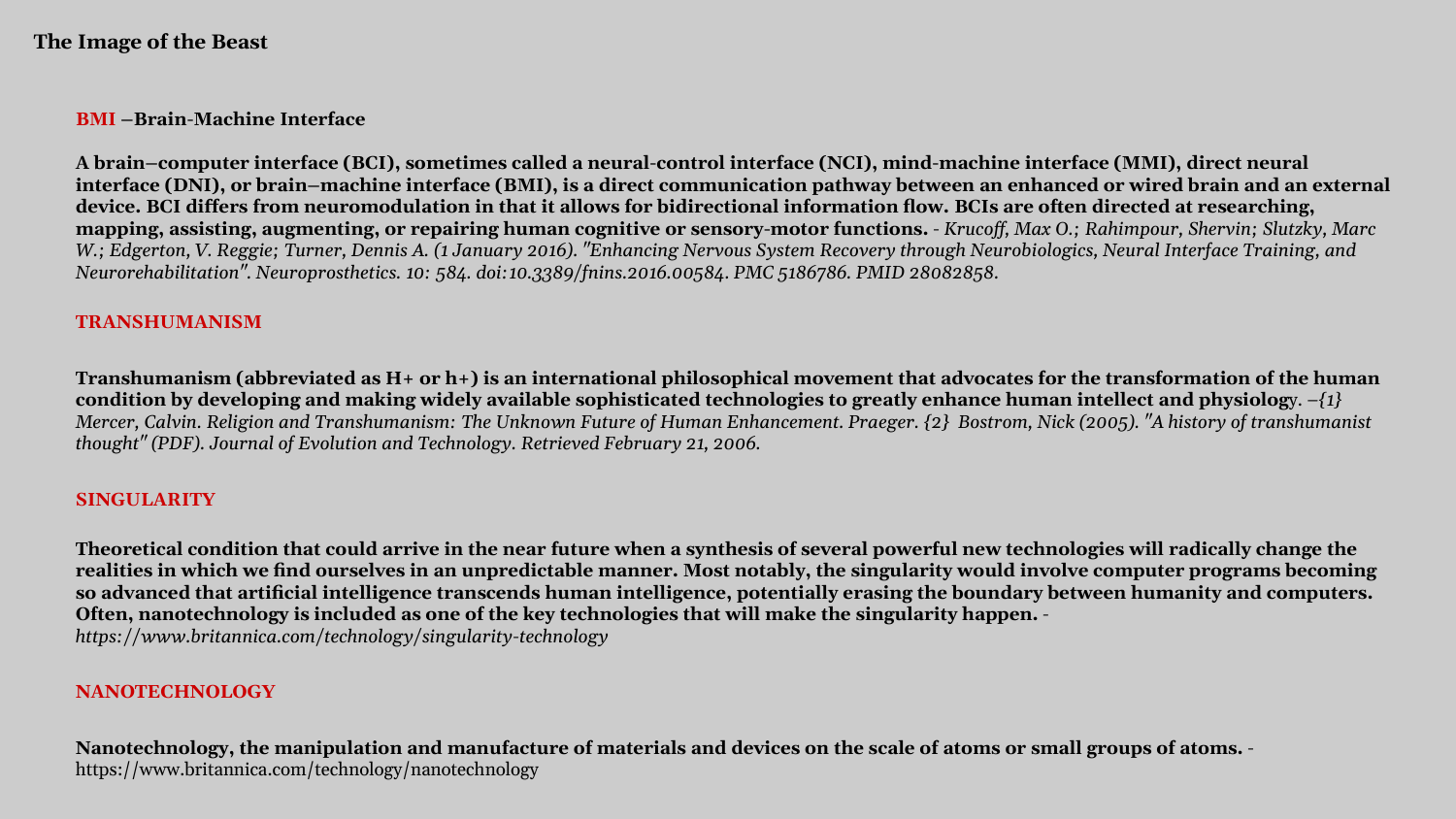

The Image of the Beast
BMI –Brain-Machine Interface

A brain–computer interface (BCI), sometimes called a neural-control interface (NCI), mind-machine interface (MMI), direct neural interface (DNI), or brain–machine interface (BMI), is a direct communication pathway between an enhanced or wired brain and an external device. BCI differs from neuromodulation in that it allows for bidirectional information flow. BCIs are often directed at researching, mapping, assisting, augmenting, or repairing human cognitive or sensory-motor functions. - Krucoff, Max O.; Rahimpour, Shervin; Slutzky, Marc W.; Edgerton, V. Reggie; Turner, Dennis A. (1 January 2016). "Enhancing Nervous System Recovery through Neurobiologics, Neural Interface Training, and Neurorehabilitation". Neuroprosthetics. 10: 584. doi:10.3389/fnins.2016.00584. PMC 5186786. PMID 28082858.

TRANSHUMANISM

Transhumanism (abbreviated as H+ or h+) is an international philosophical movement that advocates for the transformation of the human condition by developing and making widely available sophisticated technologies to greatly enhance human intellect and physiology. –{1} Mercer, Calvin. Religion and Transhumanism: The Unknown Future of Human Enhancement. Praeger. {2}  Bostrom, Nick (2005). "A history of transhumanist thought" (PDF). Journal of Evolution and Technology. Retrieved February 21, 2006.

SINGULARITY
Theoretical condition that could arrive in the near future when a synthesis of several powerful new technologies will radically change the realities in which we find ourselves in an unpredictable manner. Most notably, the singularity would involve computer programs becoming so advanced that artificial intelligence transcends human intelligence, potentially erasing the boundary between humanity and computers. Often, nanotechnology is included as one of the key technologies that will make the singularity happen. - https://www.britannica.com/technology/singularity-technology

NANOTECHNOLOGY

Nanotechnology, the manipulation and manufacture of materials and devices on the scale of atoms or small groups of atoms. - https://www.britannica.com/technology/nanotechnology